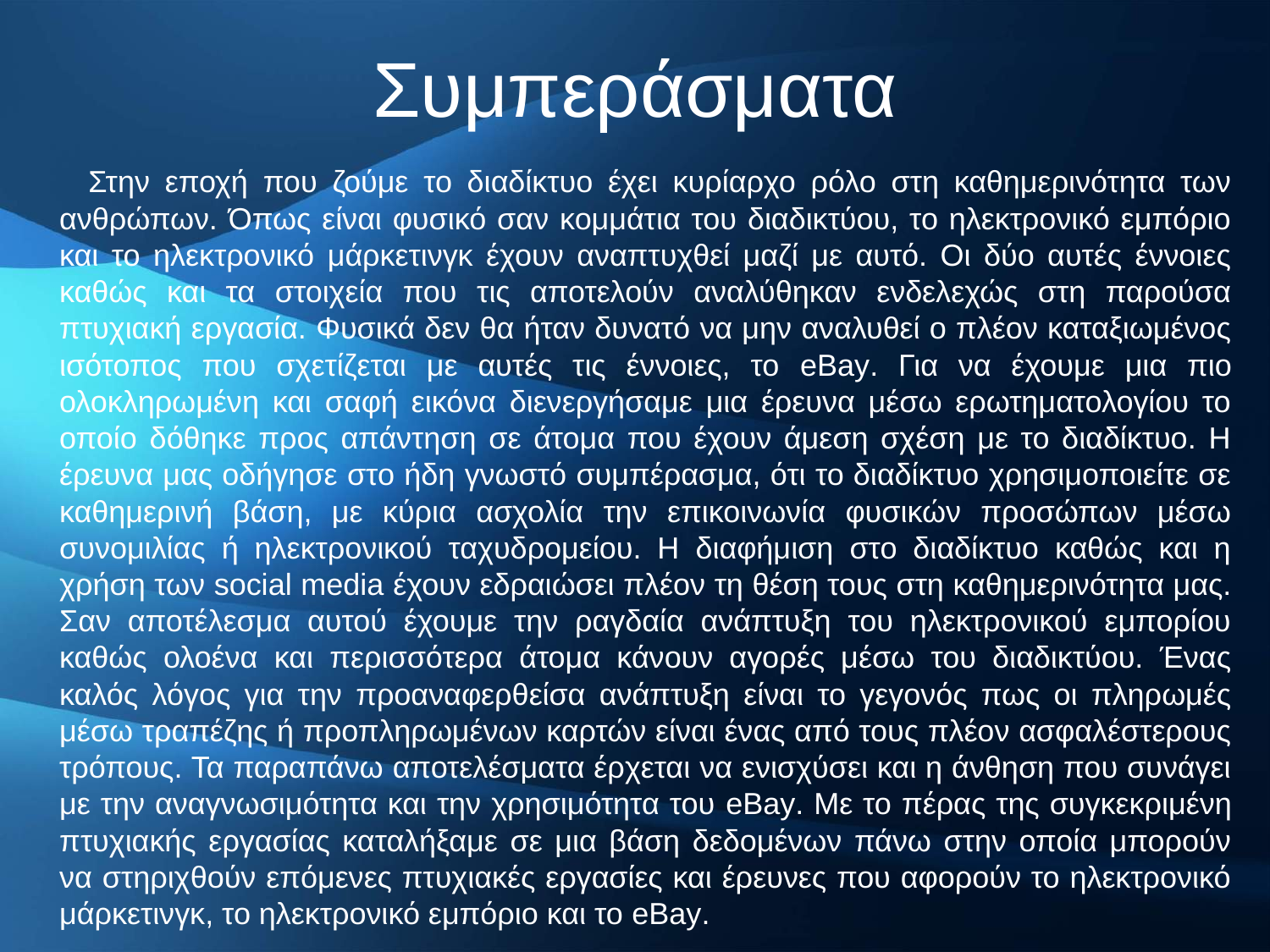

# Συμπεράσματα
     Στην εποχή που ζούμε το διαδίκτυο έχει κυρίαρχο ρόλο στη καθημερινότητα των ανθρώπων. Όπως είναι φυσικό σαν κομμάτια του διαδικτύου, το ηλεκτρονικό εμπόριο και το ηλεκτρονικό μάρκετινγκ έχουν αναπτυχθεί μαζί με αυτό. Οι δύο αυτές έννοιες καθώς και τα στοιχεία που τις αποτελούν αναλύθηκαν ενδελεχώς στη παρούσα πτυχιακή εργασία. Φυσικά δεν θα ήταν δυνατό να μην αναλυθεί ο πλέον καταξιωμένος ισότοπος που σχετίζεται με αυτές τις έννοιες, το eBay. Για να έχουμε μια πιο ολοκληρωμένη και σαφή εικόνα διενεργήσαμε μια έρευνα μέσω ερωτηματολογίου το οποίο δόθηκε προς απάντηση σε άτομα που έχουν άμεση σχέση με το διαδίκτυο. Η έρευνα μας οδήγησε στο ήδη γνωστό συμπέρασμα, ότι το διαδίκτυο χρησιμοποιείτε σε καθημερινή βάση, με κύρια ασχολία την επικοινωνία φυσικών προσώπων μέσω συνομιλίας ή ηλεκτρονικού ταχυδρομείου. Η διαφήμιση στο διαδίκτυο καθώς και η χρήση των social media έχουν εδραιώσει πλέον τη θέση τους στη καθημερινότητα μας. Σαν αποτέλεσμα αυτού έχουμε την ραγδαία ανάπτυξη του ηλεκτρονικού εμπορίου καθώς ολοένα και περισσότερα άτομα κάνουν αγορές μέσω του διαδικτύου. Ένας καλός λόγος για την προαναφερθείσα ανάπτυξη είναι το γεγονός πως οι πληρωμές μέσω τραπέζης ή προπληρωμένων καρτών είναι ένας από τους πλέον ασφαλέστερους τρόπους. Τα παραπάνω αποτελέσματα έρχεται να ενισχύσει και η άνθηση που συνάγει με την αναγνωσιμότητα και την χρησιμότητα του eBay. Με το πέρας της συγκεκριμένη πτυχιακής εργασίας καταλήξαμε σε μια βάση δεδομένων πάνω στην οποία μπορούν να στηριχθούν επόμενες πτυχιακές εργασίες και έρευνες που αφορούν το ηλεκτρονικό μάρκετινγκ, το ηλεκτρονικό εμπόριο και το eBay.